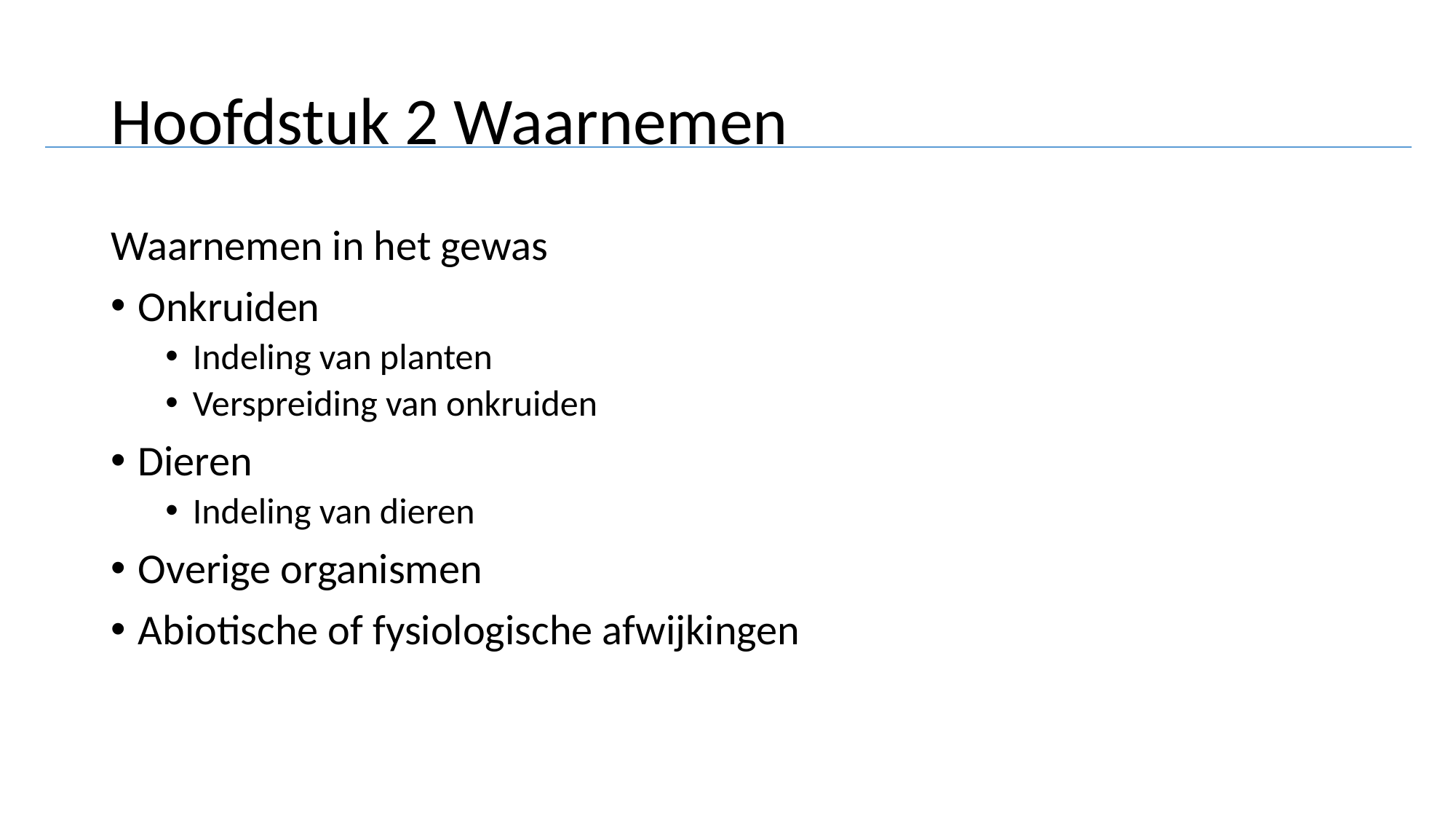

# Hoofdstuk 2 Waarnemen
Waarnemen in het gewas
Onkruiden
Indeling van planten
Verspreiding van onkruiden
Dieren
Indeling van dieren
Overige organismen
Abiotische of fysiologische afwijkingen